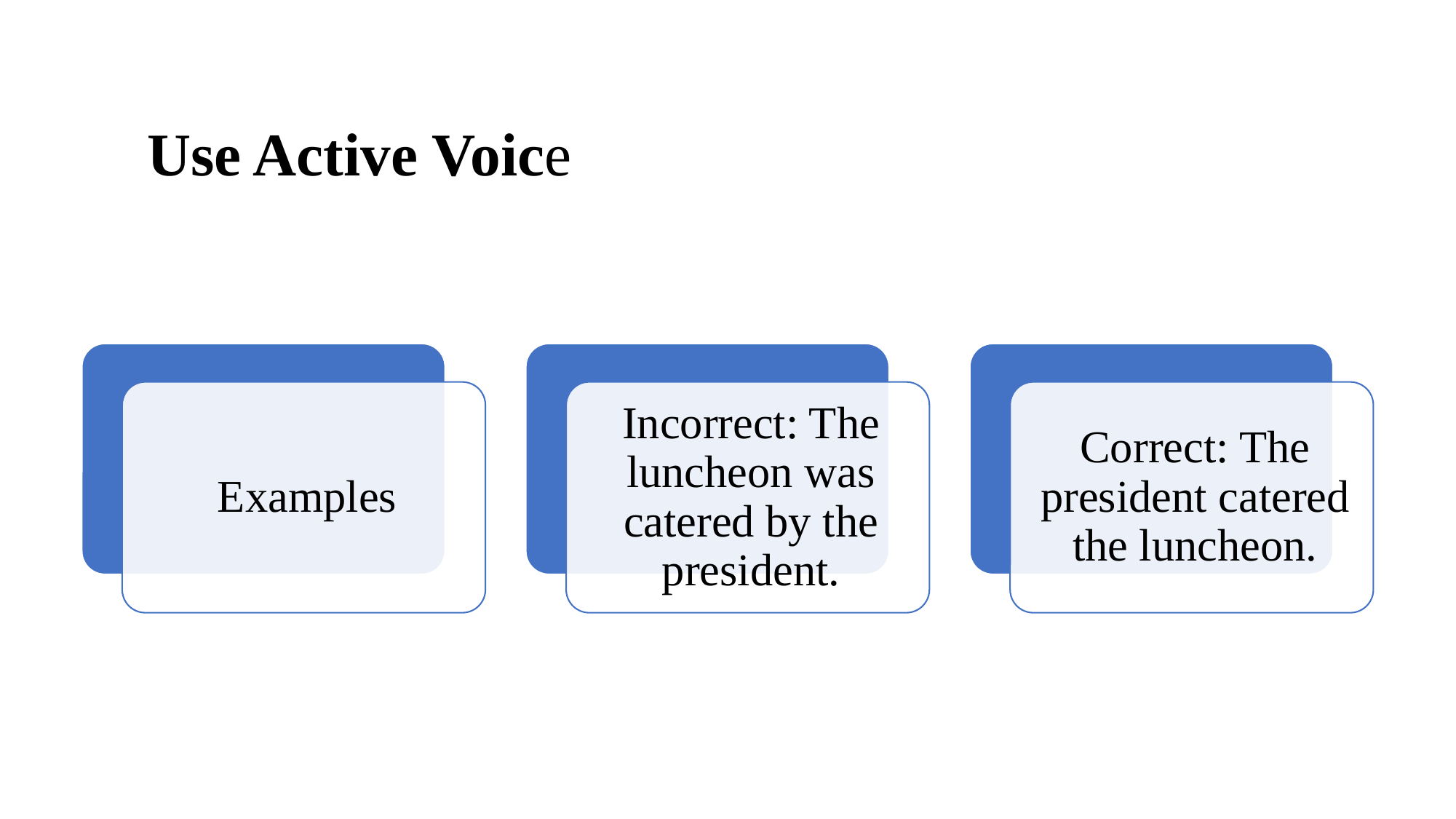

# Use Active Voice
Examples
Incorrect: The luncheon was catered by the president.
Correct: The president catered the luncheon.